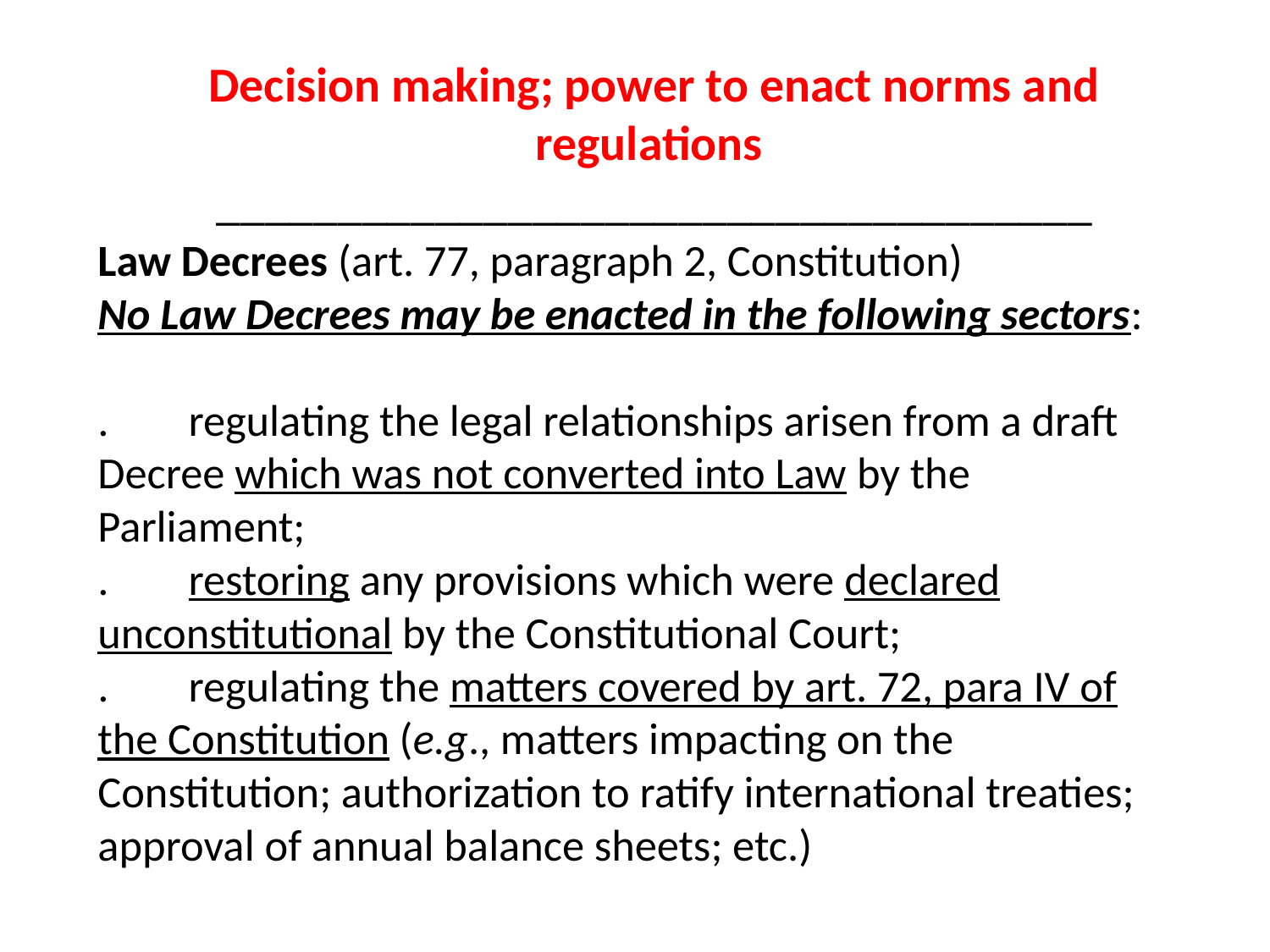

Decision making; power to enact norms and regulations
____________________________________
# Law Decrees (art. 77, paragraph 2, Constitution) No Law Decrees may be enacted in the following sectors: .        regulating the legal relationships arisen from a draft Decree which was not converted into Law by the Parliament; .        restoring any provisions which were declared unconstitutional by the Constitutional Court; .        regulating the matters covered by art. 72, para IV of the Constitution (e.g., matters impacting on the Constitution; authorization to ratify international treaties; approval of annual balance sheets; etc.)